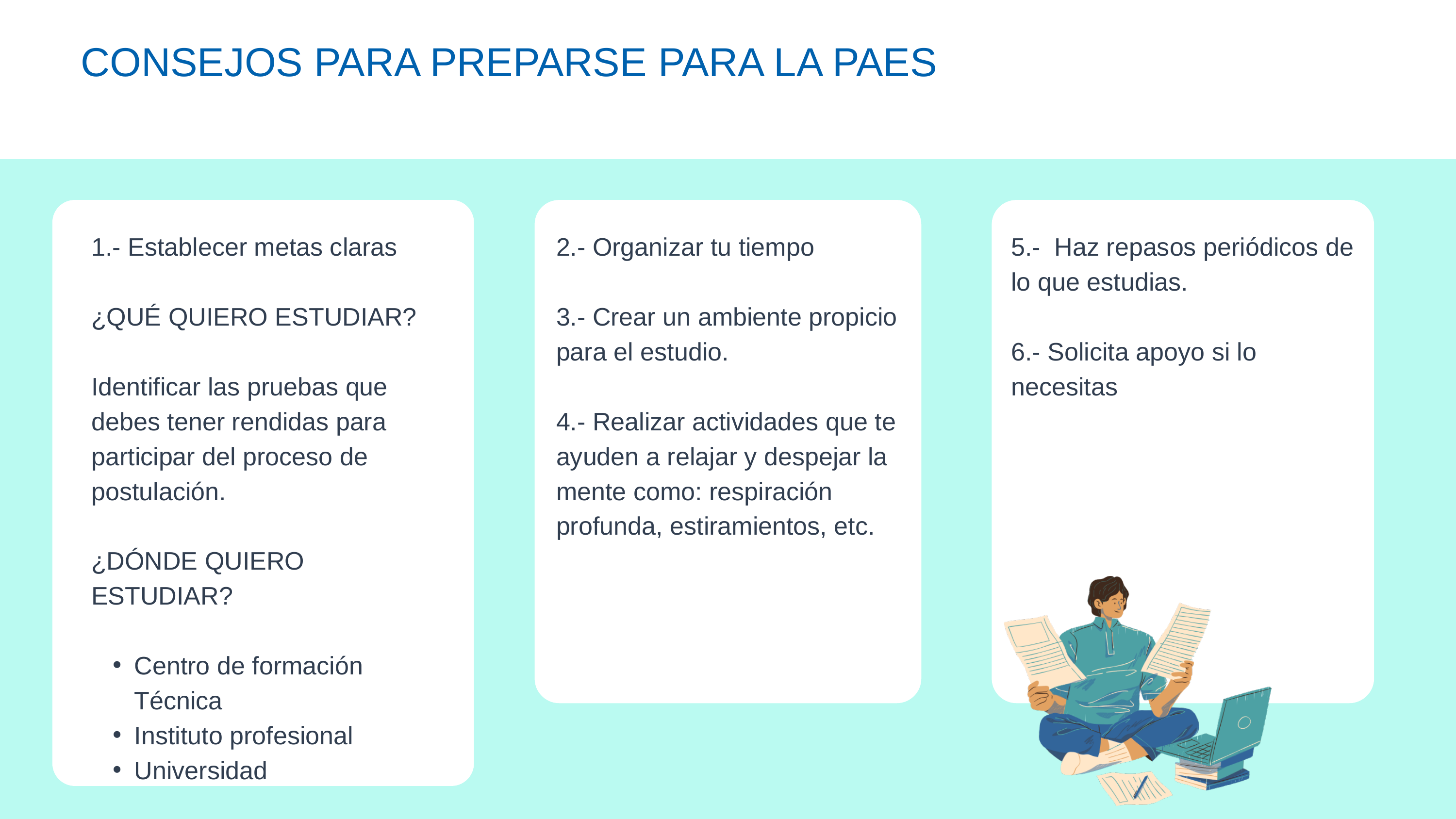

CONSEJOS PARA PREPARSE PARA LA PAES

1.- Establecer metas claras

¿QUÉ QUIERO ESTUDIAR?

Identificar las pruebas que debes tener rendidas para participar del proceso de postulación.

¿DÓNDE QUIERO ESTUDIAR?

Centro de formación Técnica
Instituto profesional
Universidad

2.- Organizar tu tiempo

3.- Crear un ambiente propicio para el estudio.

4.- Realizar actividades que te ayuden a relajar y despejar la mente como: respiración profunda, estiramientos, etc.

5.-  Haz repasos periódicos de lo que estudias.

6.- Solicita apoyo si lo necesitas